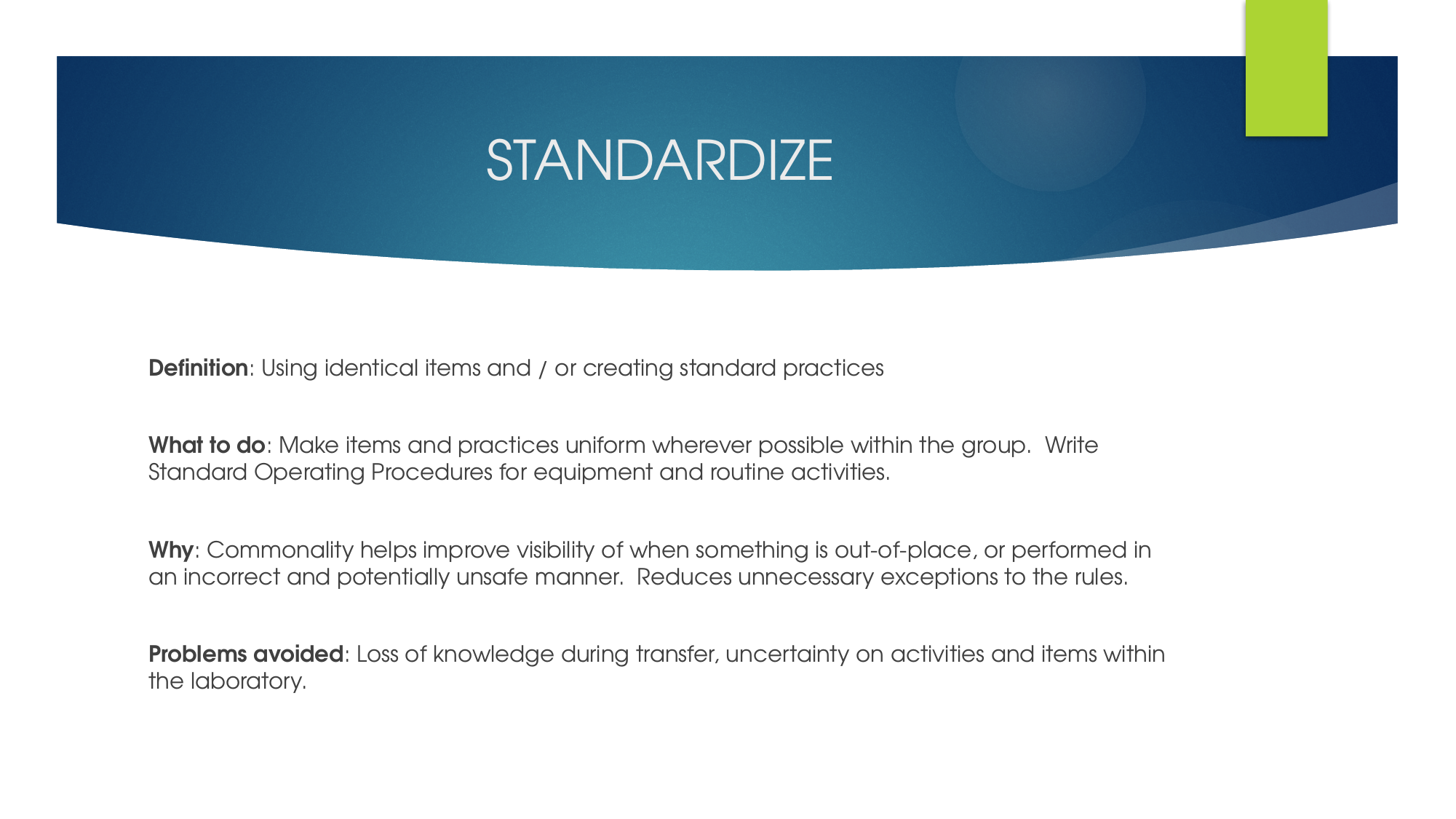

# STANDARDIZE

Definition: Using identical items and / or creating standard practices

What to do: Make items and practices uniform wherever possible within the group.  Write Standard Operating Procedures for equipment and routine activities.

Why: Commonality helps improve visibility of when something is out-of-place, or performed in an incorrect and potentially unsafe manner.  Reduces unnecessary exceptions to the rules.

Problems avoided: Loss of knowledge during transfer, uncertainty on activities and items within the laboratory.